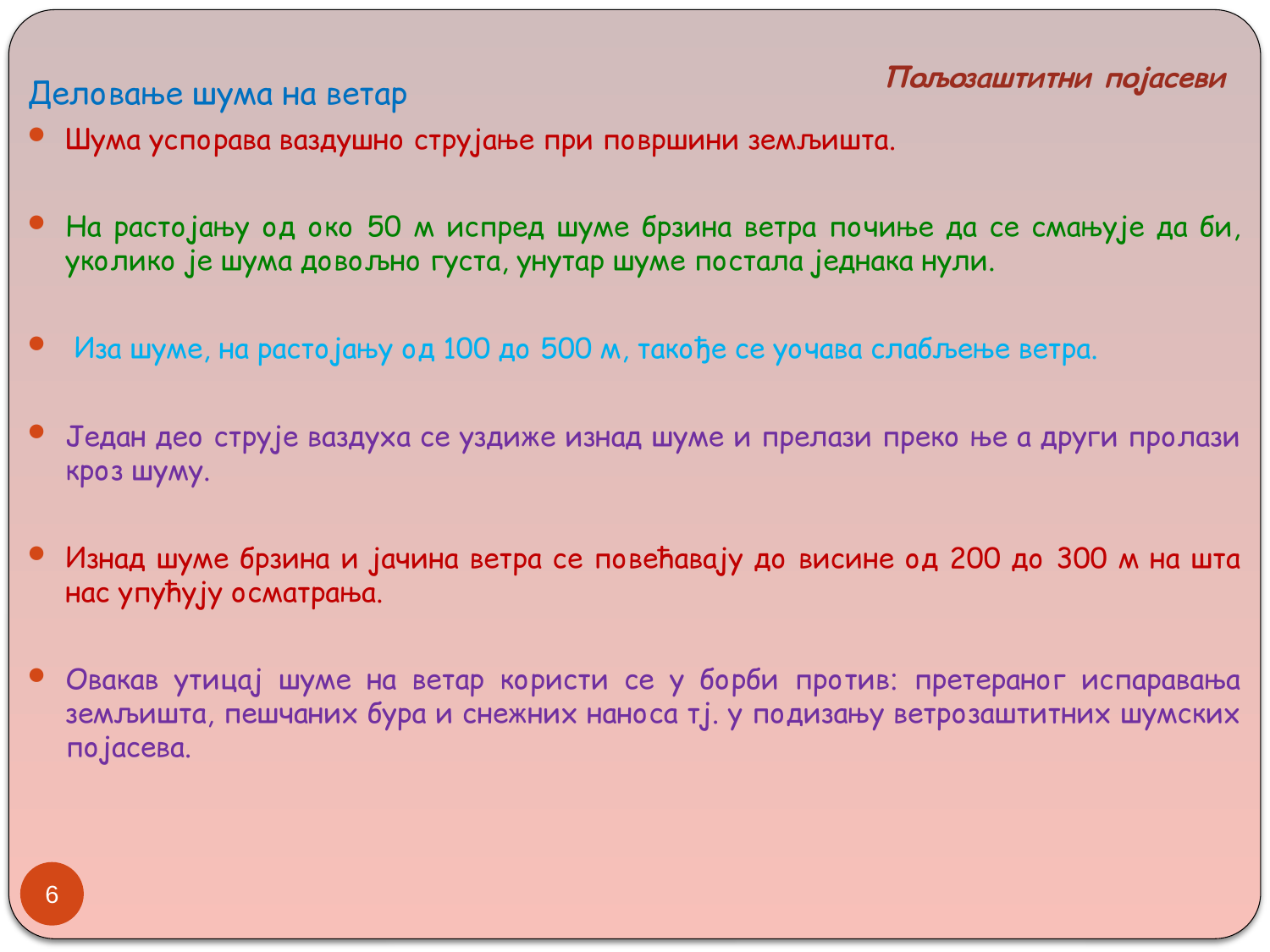

Пољозаштитни појасеви
Деловање шума на ветар
Шума успорава ваздушно струјање при површини земљишта.

На растојању од око 50 м испред шуме брзина ветра почиње да се смањује да би, уколико је шума довољно густа, унутар шуме постала једнака нули.

 Иза шуме, на растојању од 100 до 500 м, такође се уочава слабљење ветра.

Један део струје ваздуха се уздиже изнад шуме и прелази преко ње а други пролази кроз шуму.

Изнад шуме брзина и јачина ветра се повећавају до висине од 200 до 300 м на шта нас упућују осматрања.

Овакав утицај шуме на ветар користи се у борби против: претераног испаравања земљишта, пешчаних бура и снежних наноса тј. у подизању ветрозаштитних шумских појасева.
6